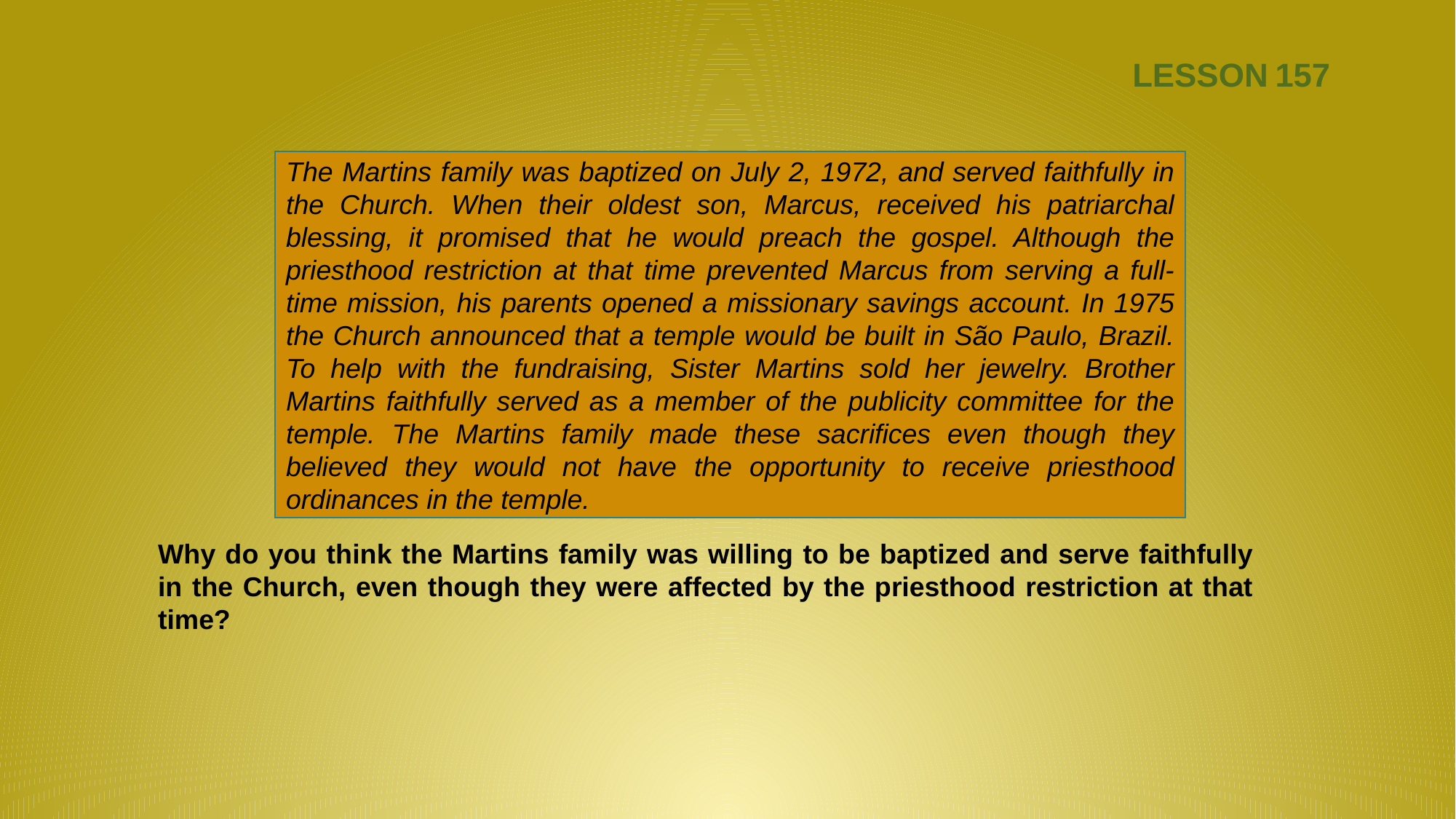

LESSON 157
The Martins family was baptized on July 2, 1972, and served faithfully in the Church. When their oldest son, Marcus, received his patriarchal blessing, it promised that he would preach the gospel. Although the priesthood restriction at that time prevented Marcus from serving a full-time mission, his parents opened a missionary savings account. In 1975 the Church announced that a temple would be built in São Paulo, Brazil. To help with the fundraising, Sister Martins sold her jewelry. Brother Martins faithfully served as a member of the publicity committee for the temple. The Martins family made these sacrifices even though they believed they would not have the opportunity to receive priesthood ordinances in the temple.
Why do you think the Martins family was willing to be baptized and serve faithfully in the Church, even though they were affected by the priesthood restriction at that time?